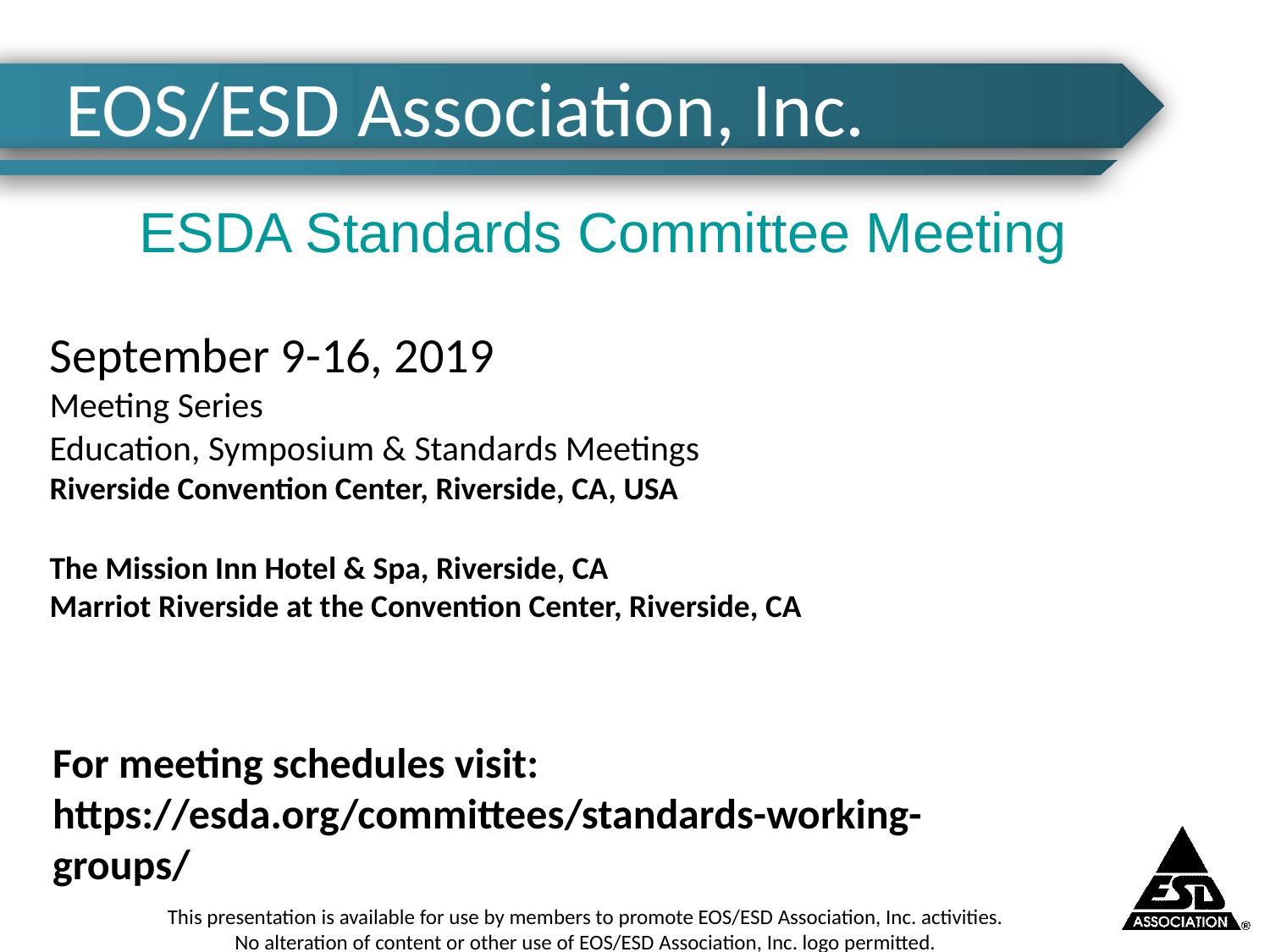

# EOS/ESD Association, Inc.
ESDA Standards Committee Meeting

September 9-16, 2019
Meeting Series
Education, Symposium & Standards Meetings
Riverside Convention Center, Riverside, CA, USA 
The Mission Inn Hotel & Spa, Riverside, CA 
Marriot Riverside at the Convention Center, Riverside, CA

For meeting schedules visit: https://esda.org/committees/standards-working-groups/
This presentation is available for use by members to promote EOS/ESD Association, Inc. activities.
No alteration of content or other use of EOS/ESD Association, Inc. logo permitted.